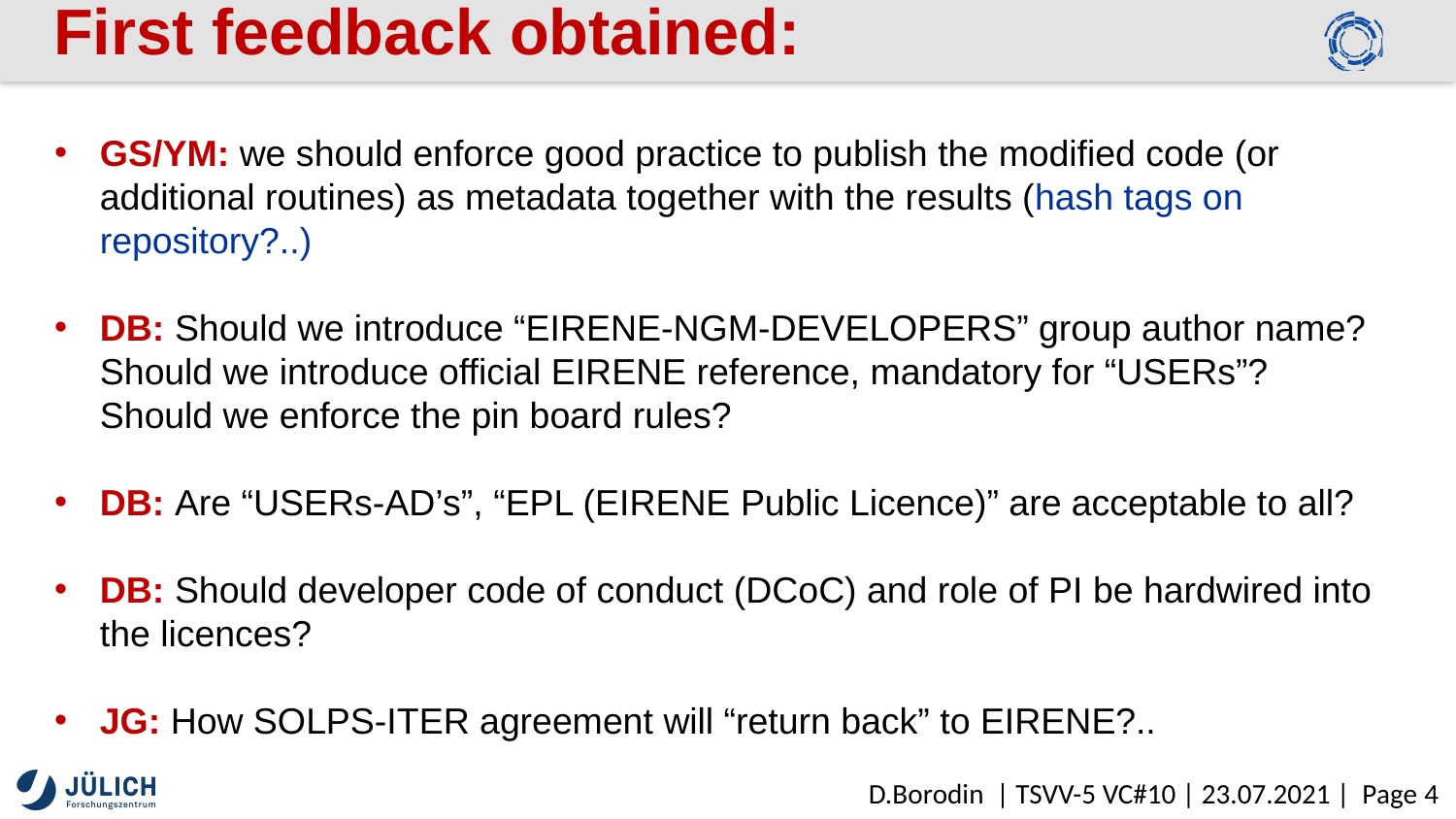

# First feedback obtained:
GS/YM: we should enforce good practice to publish the modified code (or additional routines) as metadata together with the results (hash tags on repository?..)

DB: Should we introduce “EIRENE-NGM-DEVELOPERS” group author name? Should we introduce official EIRENE reference, mandatory for “USERs”? Should we enforce the pin board rules?

DB: Are “USERs-AD’s”, “EPL (EIRENE Public Licence)” are acceptable to all?

DB: Should developer code of conduct (DCoC) and role of PI be hardwired into the licences?

JG: How SOLPS-ITER agreement will “return back” to EIRENE?..